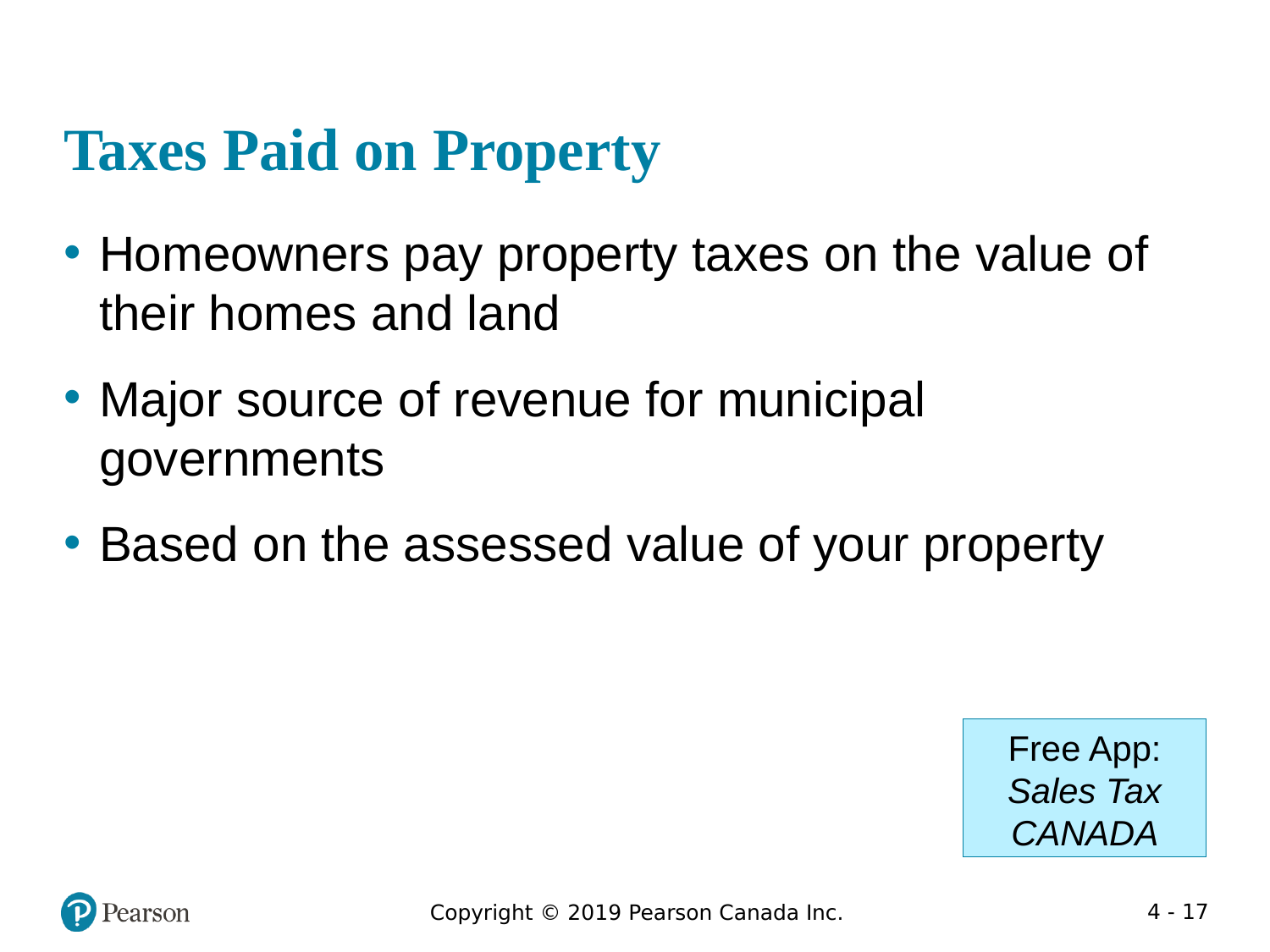

# Taxes Paid on Property
Homeowners pay property taxes on the value of their homes and land
Major source of revenue for municipal governments
Based on the assessed value of your property
Free App: Sales Tax CANADA